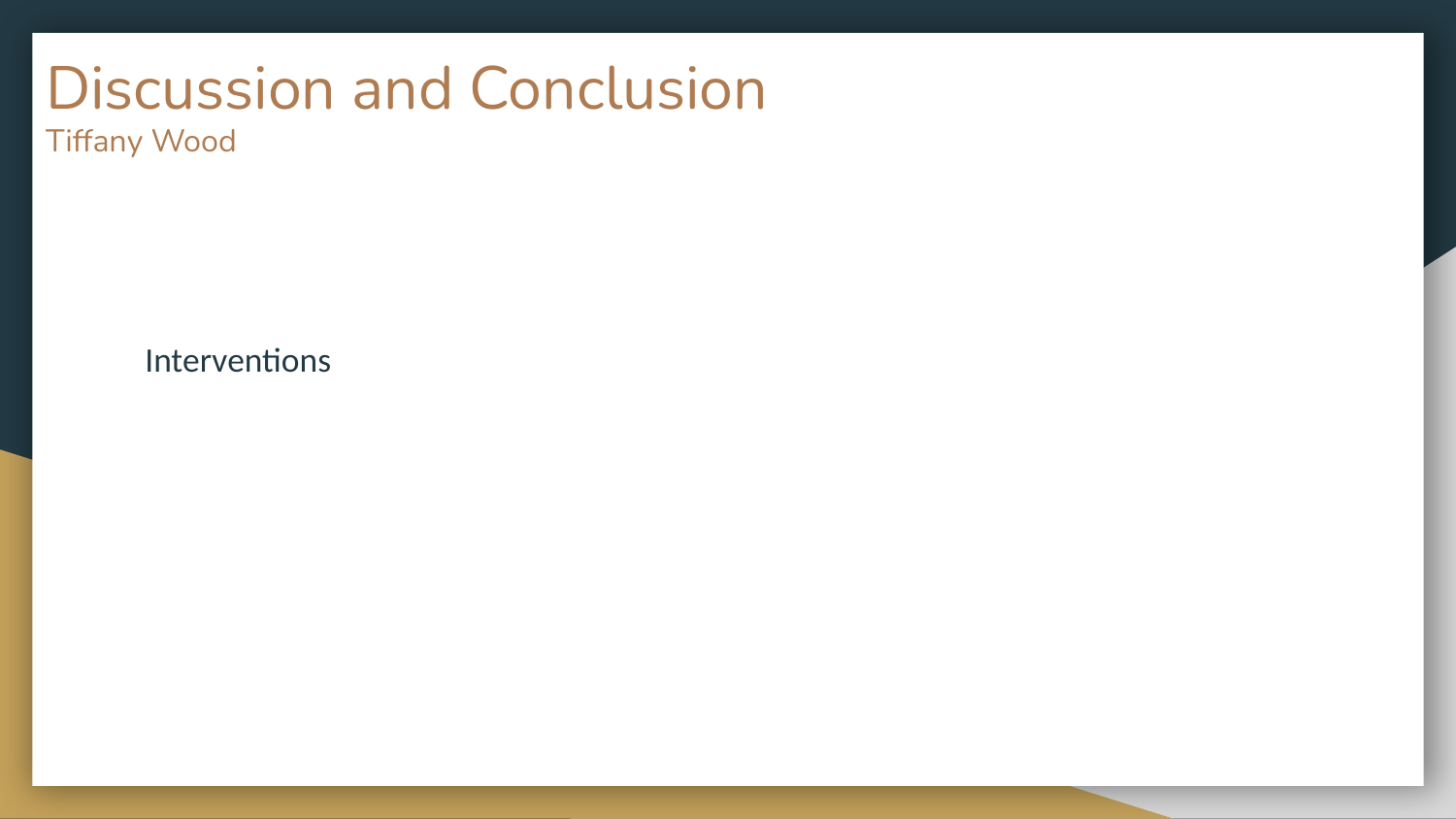

# Discussion and Conclusion
Tiffany Wood

Interventions